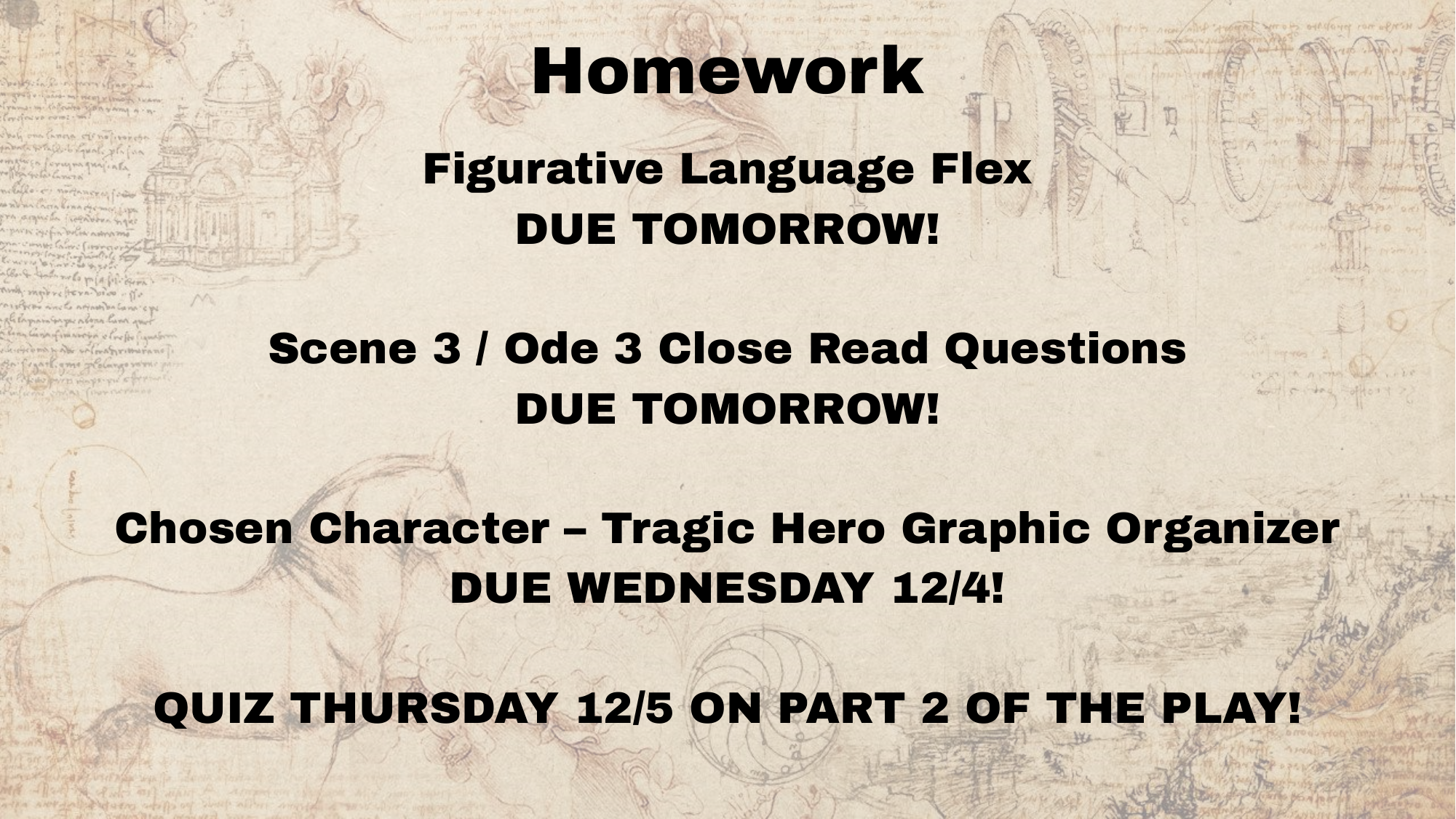

# Homework
Figurative Language Flex
DUE TOMORROW!

Scene 3 / Ode 3 Close Read Questions
DUE TOMORROW!

Chosen Character – Tragic Hero Graphic Organizer
DUE WEDNESDAY 12/4!

QUIZ THURSDAY 12/5 ON PART 2 OF THE PLAY!